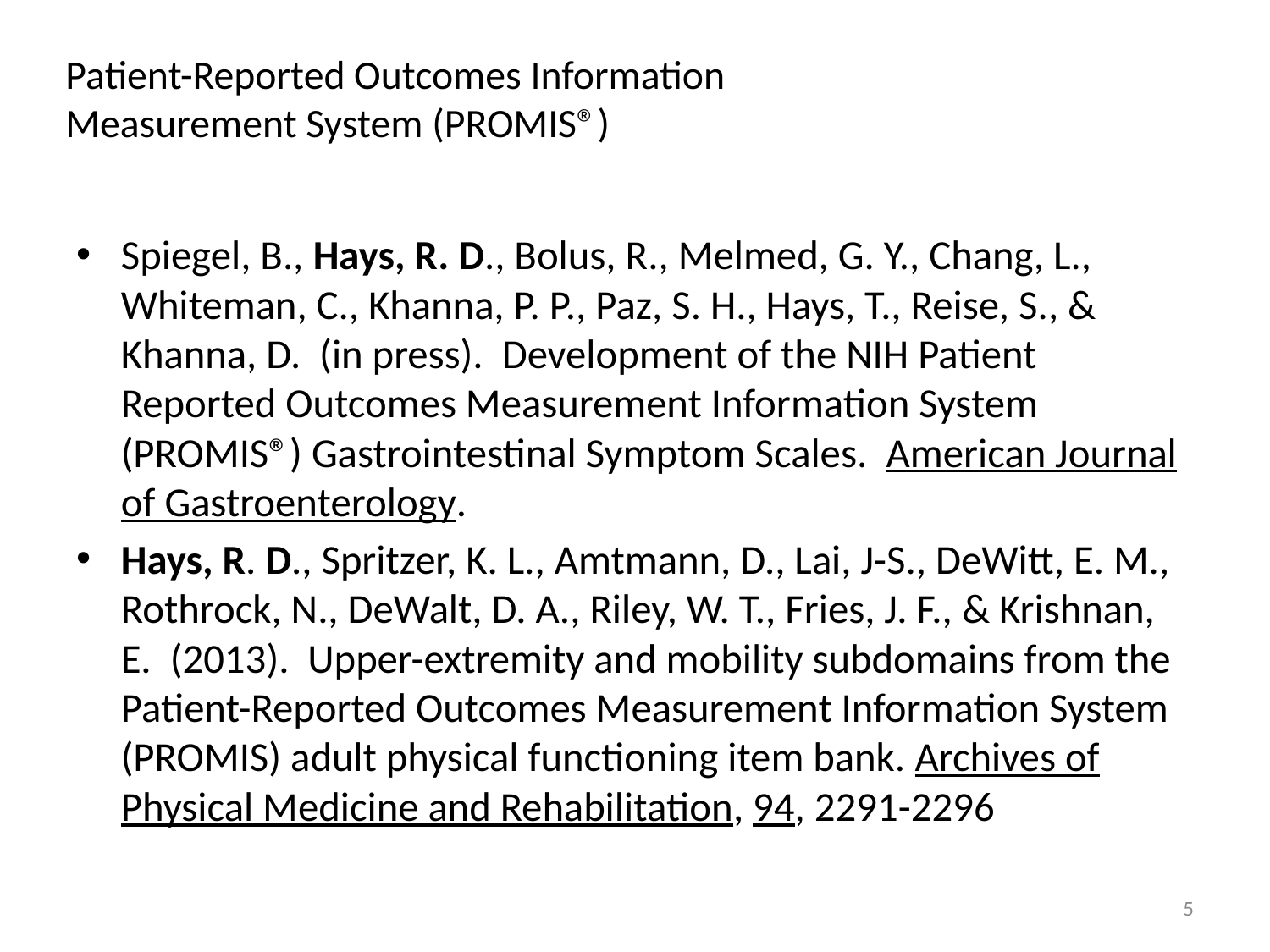

# Patient-Reported Outcomes Information Measurement System (PROMIS®)
Spiegel, B., Hays, R. D., Bolus, R., Melmed, G. Y., Chang, L., Whiteman, C., Khanna, P. P., Paz, S. H., Hays, T., Reise, S., & Khanna, D.  (in press).  Development of the NIH Patient Reported Outcomes Measurement Information System (PROMIS®) Gastrointestinal Symptom Scales.  American Journal of Gastroenterology.
Hays, R. D., Spritzer, K. L., Amtmann, D., Lai, J-S., DeWitt, E. M., Rothrock, N., DeWalt, D. A., Riley, W. T., Fries, J. F., & Krishnan, E.  (2013).  Upper-extremity and mobility subdomains from the Patient-Reported Outcomes Measurement Information System (PROMIS) adult physical functioning item bank. Archives of Physical Medicine and Rehabilitation, 94, 2291-2296

5